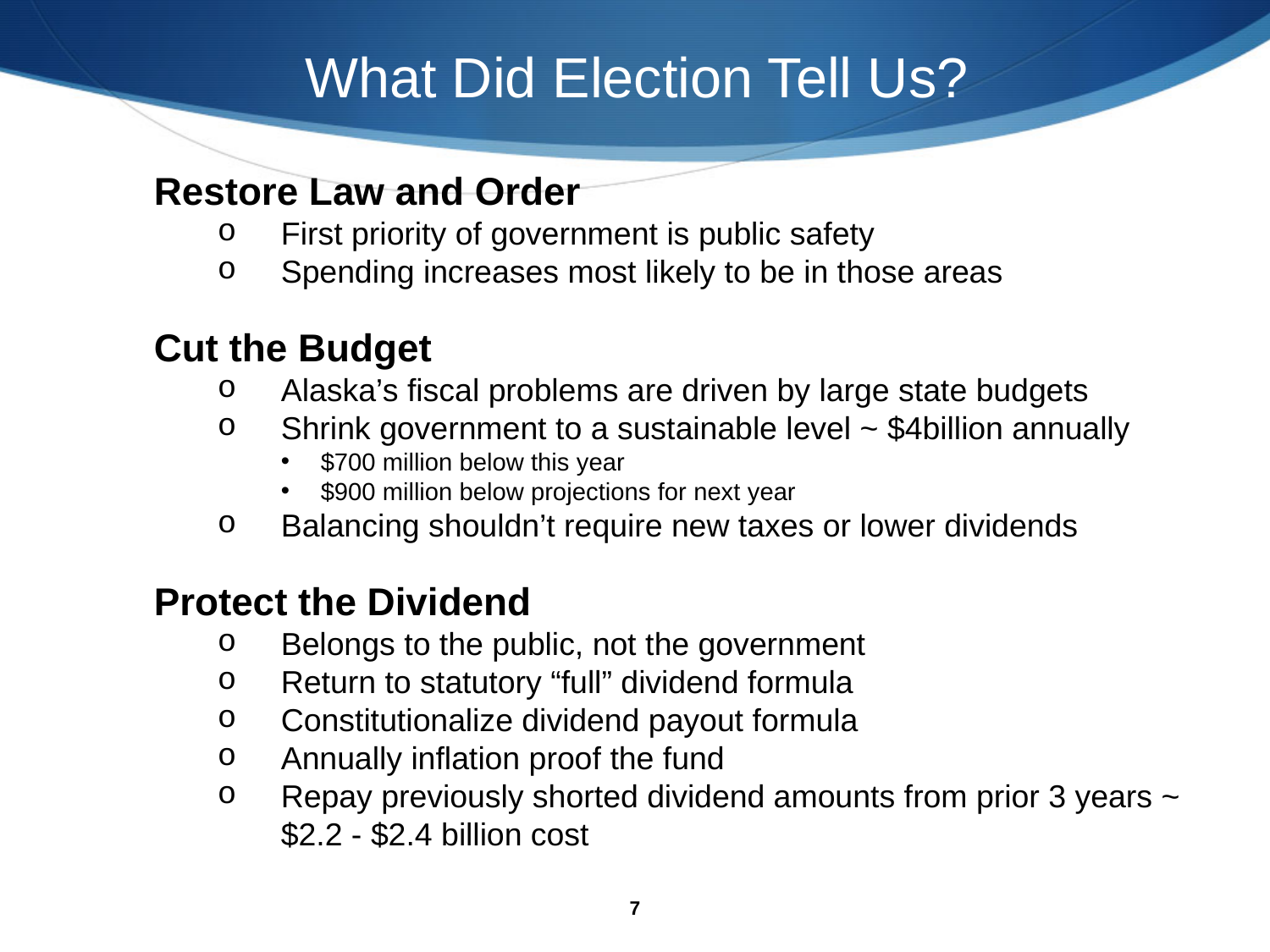

What Did Election Tell Us?
Restore Law and Order
First priority of government is public safety
Spending increases most likely to be in those areas

Cut the Budget
Alaska’s fiscal problems are driven by large state budgets
Shrink government to a sustainable level ~ $4billion annually
$700 million below this year
$900 million below projections for next year
Balancing shouldn’t require new taxes or lower dividends

Protect the Dividend
Belongs to the public, not the government
Return to statutory “full” dividend formula
Constitutionalize dividend payout formula
Annually inflation proof the fund
Repay previously shorted dividend amounts from prior 3 years ~ $2.2 - $2.4 billion cost
7